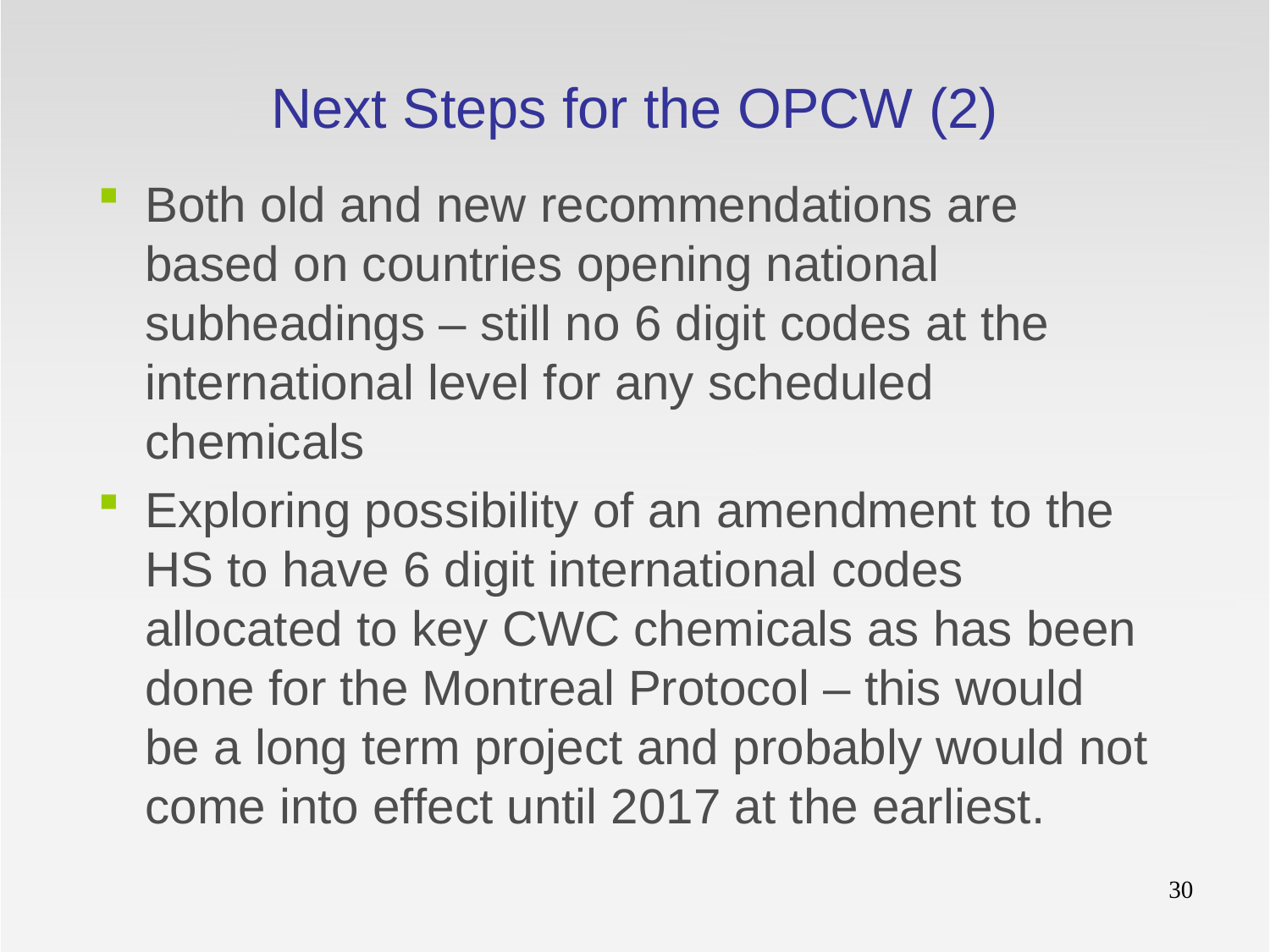

Next Steps for the OPCW (2)
Both old and new recommendations are based on countries opening national subheadings – still no 6 digit codes at the international level for any scheduled chemicals
Exploring possibility of an amendment to the HS to have 6 digit international codes allocated to key CWC chemicals as has been done for the Montreal Protocol – this would be a long term project and probably would not come into effect until 2017 at the earliest.
30